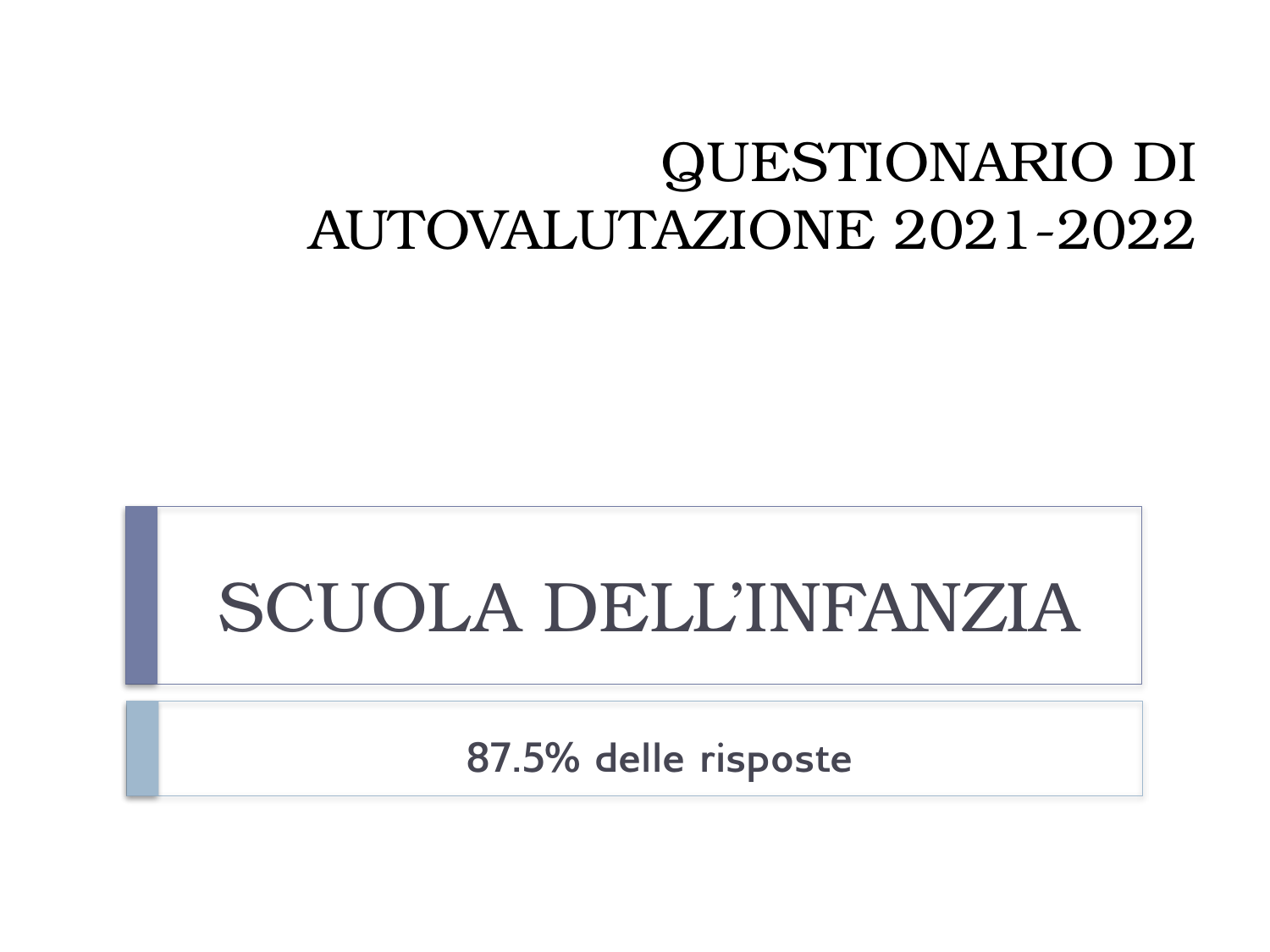

# QUESTIONARIO DI AUTOVALUTAZIONE 2021-2022
SCUOLA DELL’INFANZIA
87.5% delle risposte